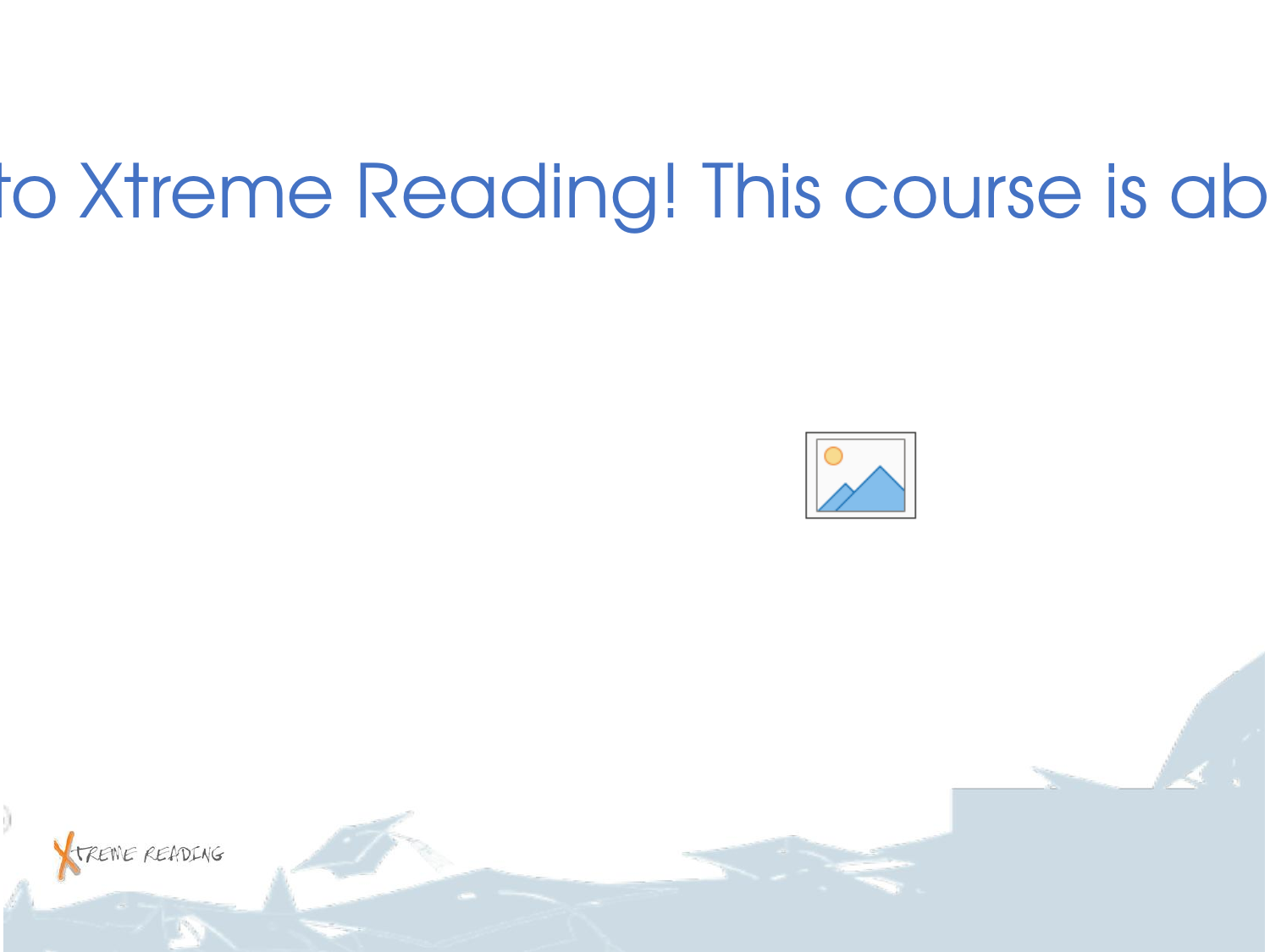

#
Welcome to Xtreme Reading! This course is about learn Xtremely well!